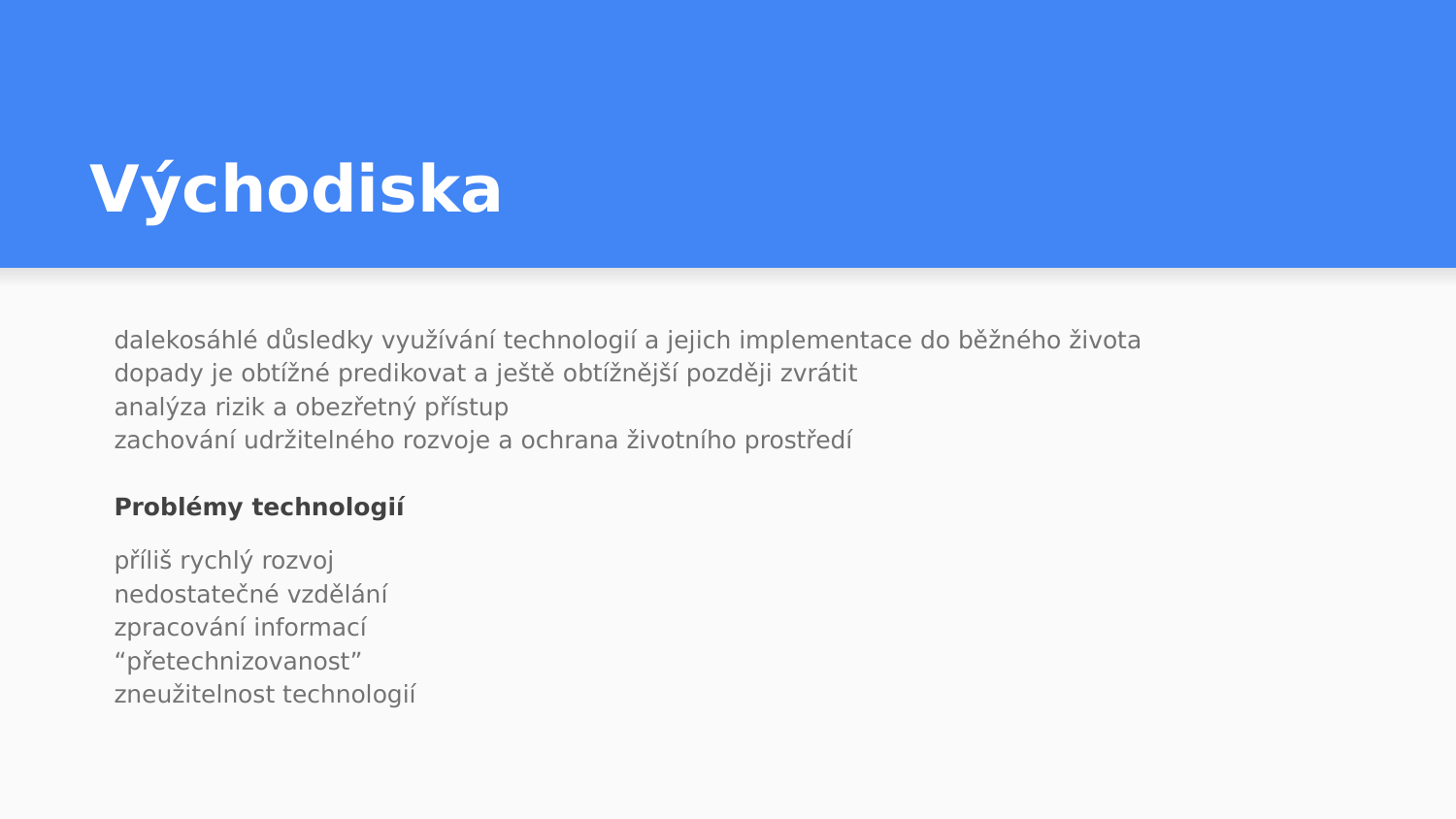

# Východiska
dalekosáhlé důsledky využívání technologií a jejich implementace do běžného života
dopady je obtížné predikovat a ještě obtížnější později zvrátit
analýza rizik a obezřetný přístup
zachování udržitelného rozvoje a ochrana životního prostředí

Problémy technologií
příliš rychlý rozvoj
nedostatečné vzdělání
zpracování informací
“přetechnizovanost”
zneužitelnost technologií